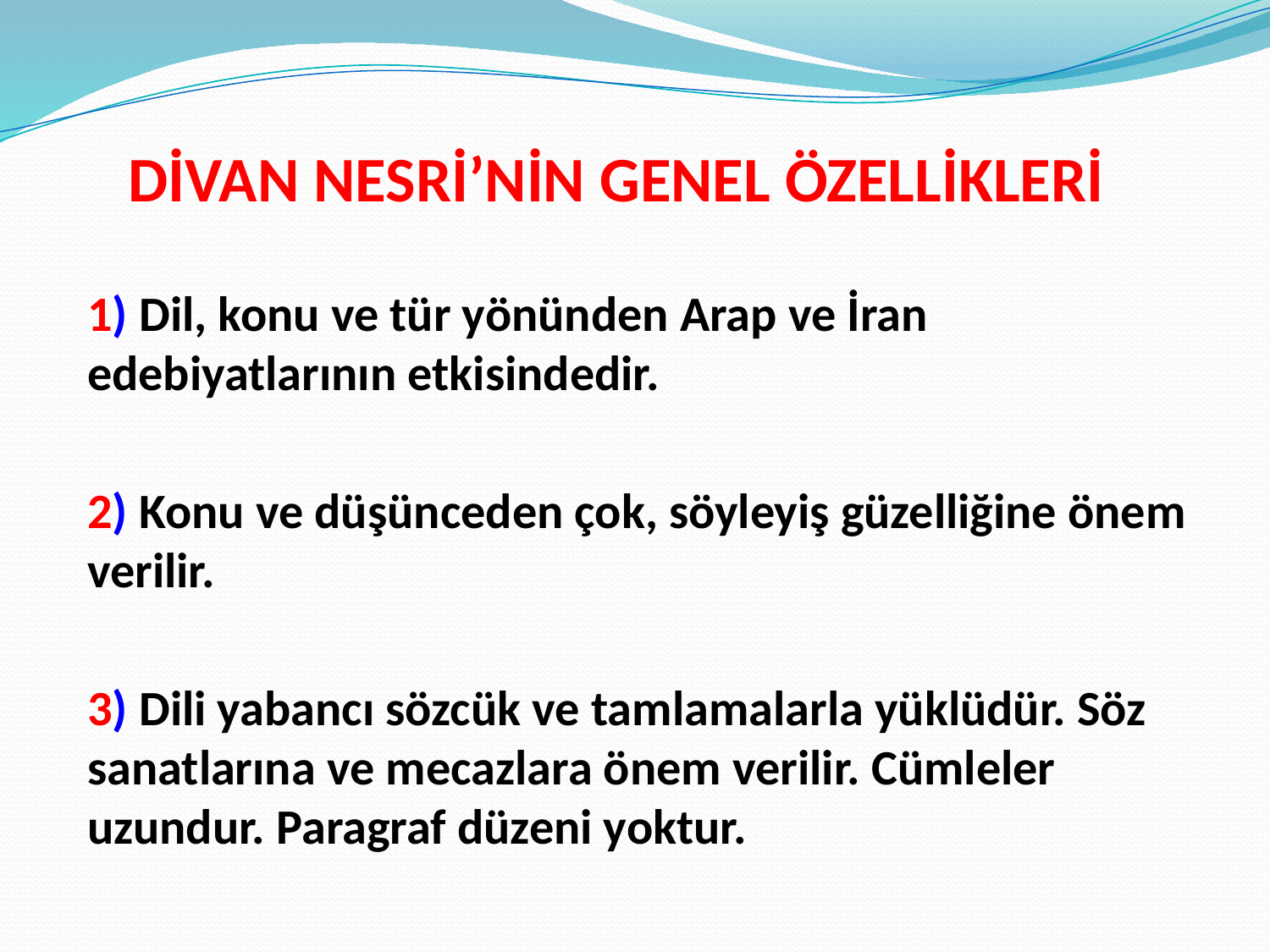

# DİVAN NESRİ’NİN GENEL ÖZELLİKLERİ
1) Dil, konu ve tür yönünden Arap ve İran edebiyatlarının etkisindedir.

2) Konu ve düşünceden çok, söyleyiş güzelliğine önem verilir.

3) Dili yabancı sözcük ve tamlamalarla yüklüdür. Söz sanatlarına ve mecazlara önem verilir. Cümleler uzundur. Paragraf düzeni yoktur.